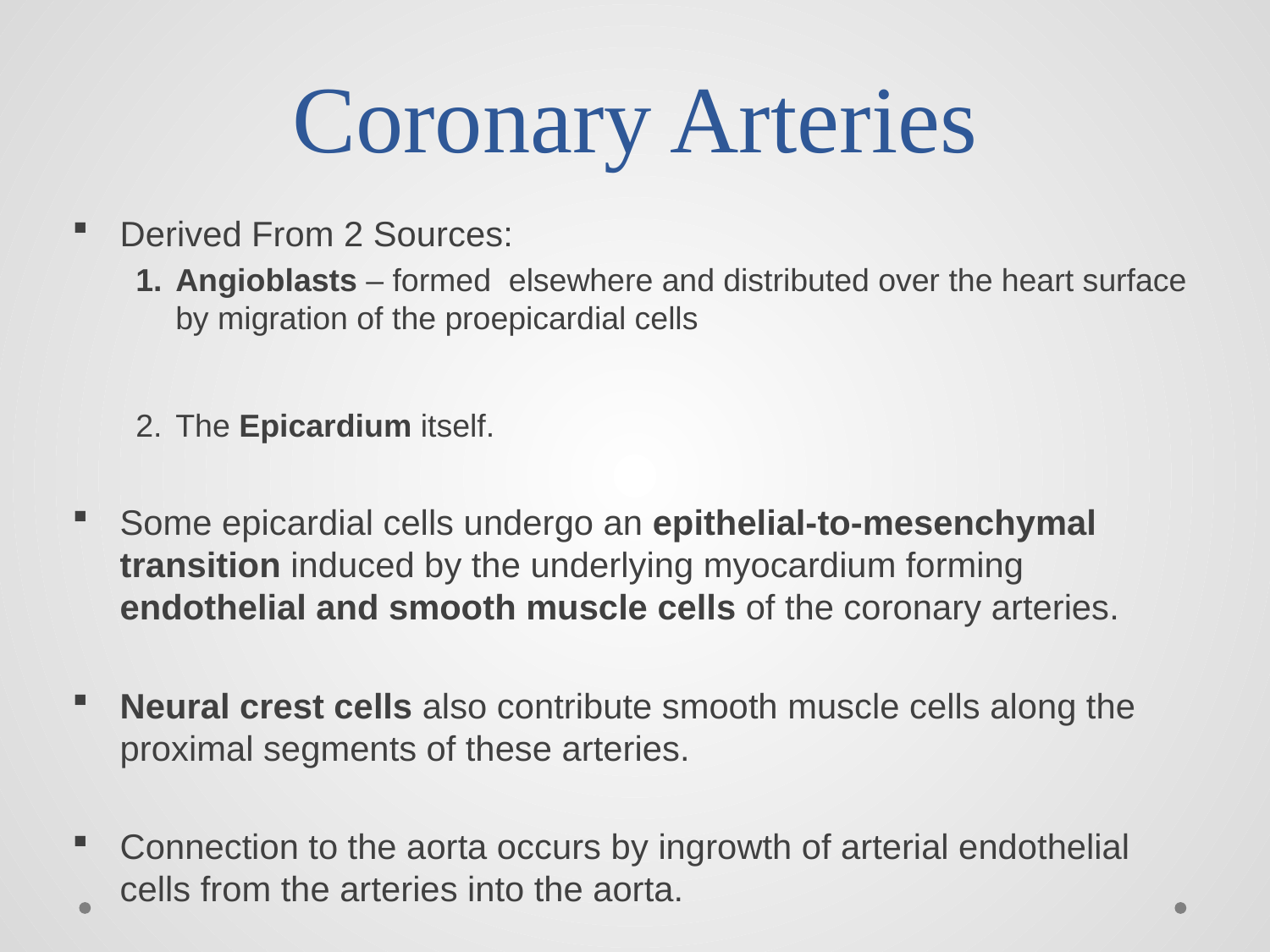

# Coronary Arteries
Derived From 2 Sources:
Angioblasts – formed  elsewhere and distributed over the heart surface by migration of the proepicardial cells

The Epicardium itself.

Some epicardial cells undergo an epithelial-to-mesenchymal transition induced by the underlying myocardium forming endothelial and smooth muscle cells of the coronary arteries.

Neural crest cells also contribute smooth muscle cells along the proximal segments of these arteries.

Connection to the aorta occurs by ingrowth of arterial endothelial cells from the arteries into the aorta.